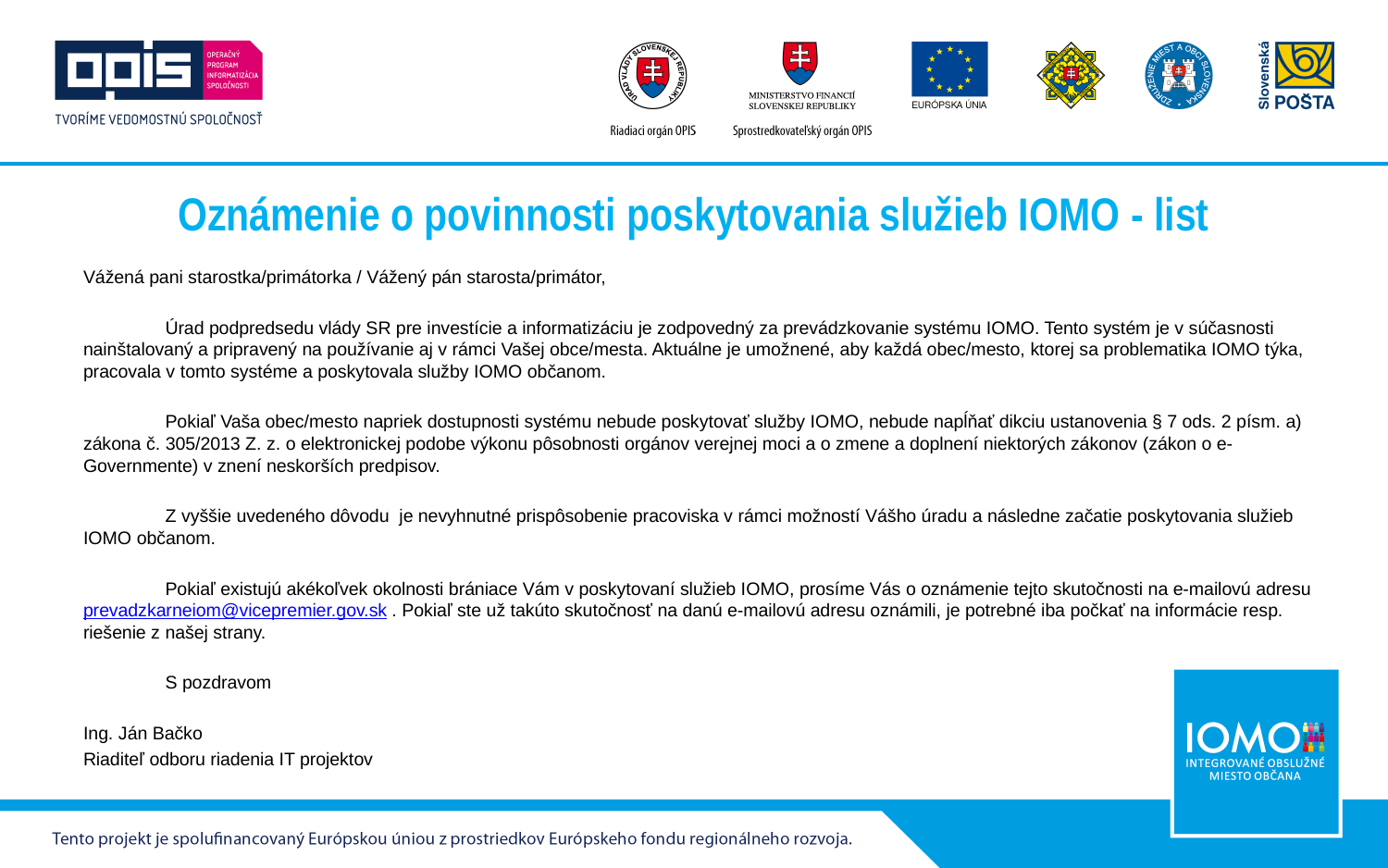

# Oznámenie o povinnosti poskytovania služieb IOMO - list
Vážená pani starostka/primátorka / Vážený pán starosta/primátor,

	Úrad podpredsedu vlády SR pre investície a informatizáciu je zodpovedný za prevádzkovanie systému IOMO. Tento systém je v súčasnosti nainštalovaný a pripravený na používanie aj v rámci Vašej obce/mesta. Aktuálne je umožnené, aby každá obec/mesto, ktorej sa problematika IOMO týka, pracovala v tomto systéme a poskytovala služby IOMO občanom.

	Pokiaľ Vaša obec/mesto napriek dostupnosti systému nebude poskytovať služby IOMO, nebude napĺňať dikciu ustanovenia § 7 ods. 2 písm. a) zákona č. 305/2013 Z. z. o elektronickej podobe výkonu pôsobnosti orgánov verejnej moci a o zmene a doplnení niektorých zákonov (zákon o e-Governmente) v znení neskorších predpisov.

	Z vyššie uvedeného dôvodu  je nevyhnutné prispôsobenie pracoviska v rámci možností Vášho úradu a následne začatie poskytovania služieb IOMO občanom.

	Pokiaľ existujú akékoľvek okolnosti brániace Vám v poskytovaní služieb IOMO, prosíme Vás o oznámenie tejto skutočnosti na e-mailovú adresu prevadzkarneiom@vicepremier.gov.sk . Pokiaľ ste už takúto skutočnosť na danú e-mailovú adresu oznámili, je potrebné iba počkať na informácie resp. riešenie z našej strany.

	S pozdravom

Ing. Ján Bačko
Riaditeľ odboru riadenia IT projektov